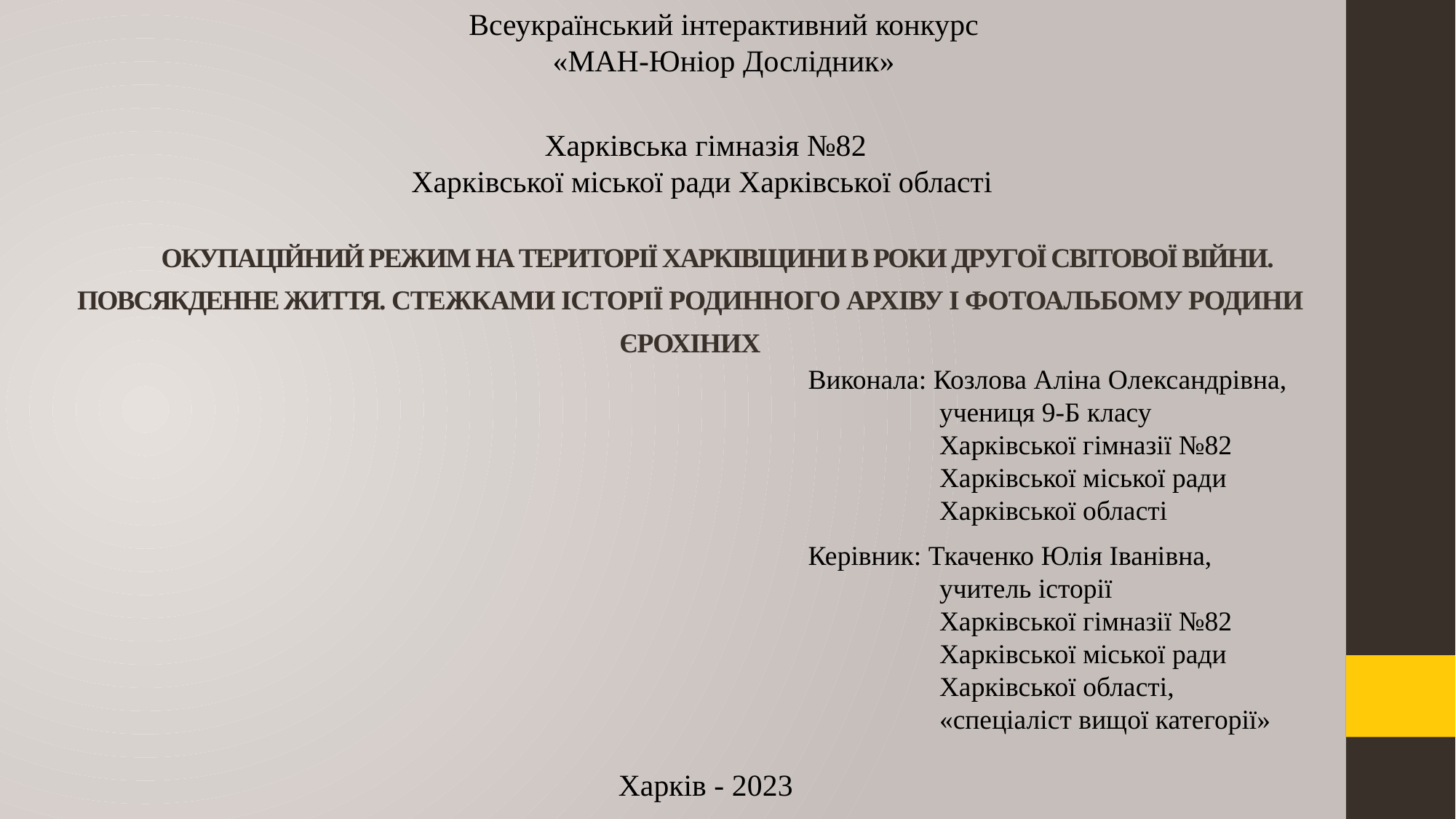

Всеукраїнський інтерактивний конкурс
«МАН-Юніор Дослідник»
Харківська гімназія №82
Харківської міської ради Харківської області
# ОКУПАЦІЙНИЙ РЕЖИМ НА ТЕРИТОРІЇ ХАРКІВЩИНИ В РОКИ ДРУГОЇ СВІТОВОЇ ВІЙНИ. ПОВСЯКДЕННЕ ЖИТТЯ. СТЕЖКАМИ ІСТОРІЇ РОДИННОГО АРХІВУ І ФОТОАЛЬБОМУ РОДИНИ ЄРОХІНИХ
Виконала: Козлова Аліна Олександрівна,
                   учениця 9-Б класу
                   Харківської гімназії №82
                   Харківської міської ради
                   Харківської області
Керівник: Ткаченко Юлія Іванівна,
                   учитель історії
                   Харківської гімназії №82
                   Харківської міської ради
                   Харківської області,
                   «спеціаліст вищої категорії»
Харків - 2023